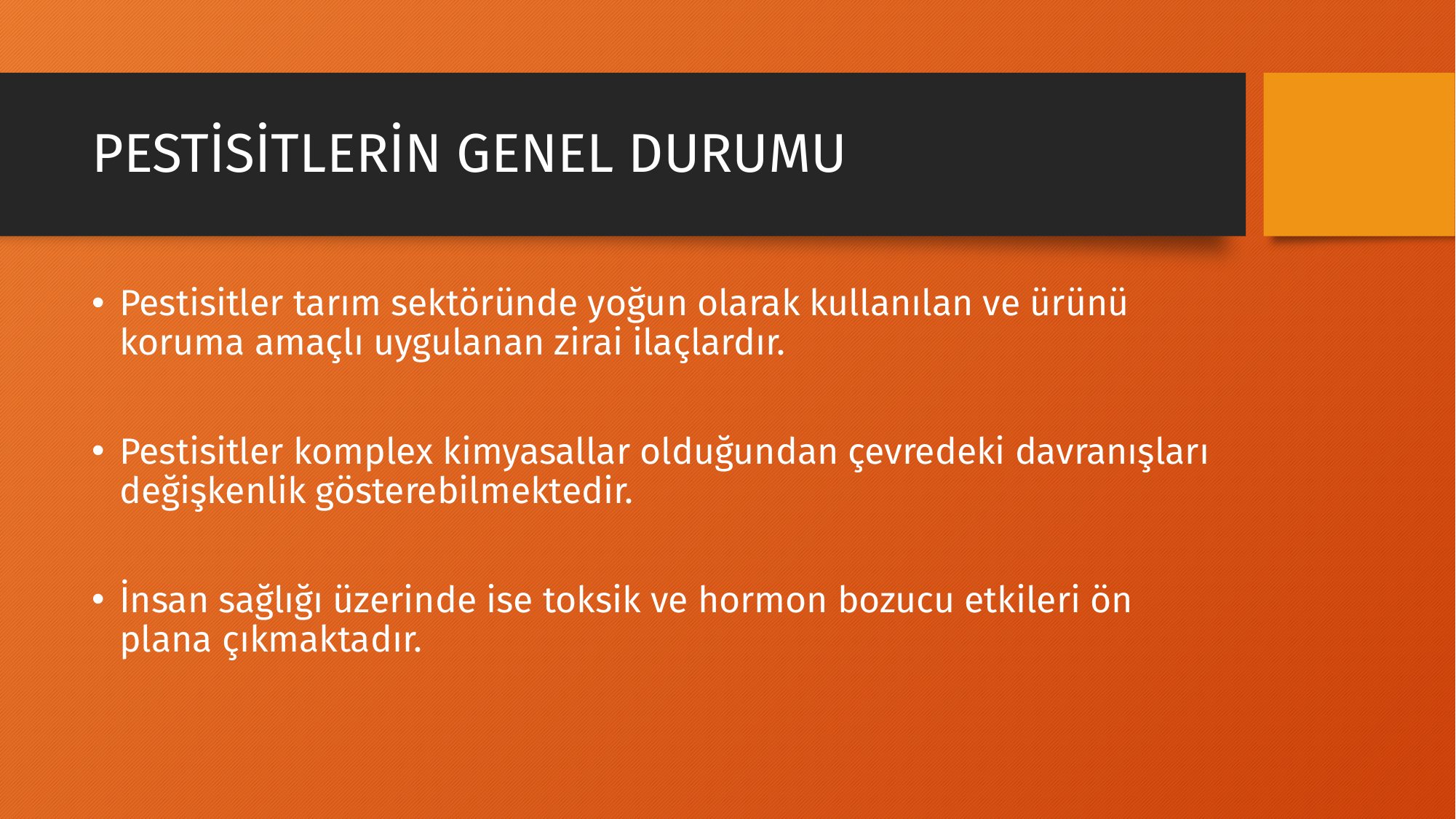

# PESTİSİTLERİN GENEL DURUMU
Pestisitler tarım sektöründe yoğun olarak kullanılan ve ürünü koruma amaçlı uygulanan zirai ilaçlardır.

Pestisitler komplex kimyasallar olduğundan çevredeki davranışları değişkenlik gösterebilmektedir.

İnsan sağlığı üzerinde ise toksik ve hormon bozucu etkileri ön plana çıkmaktadır.